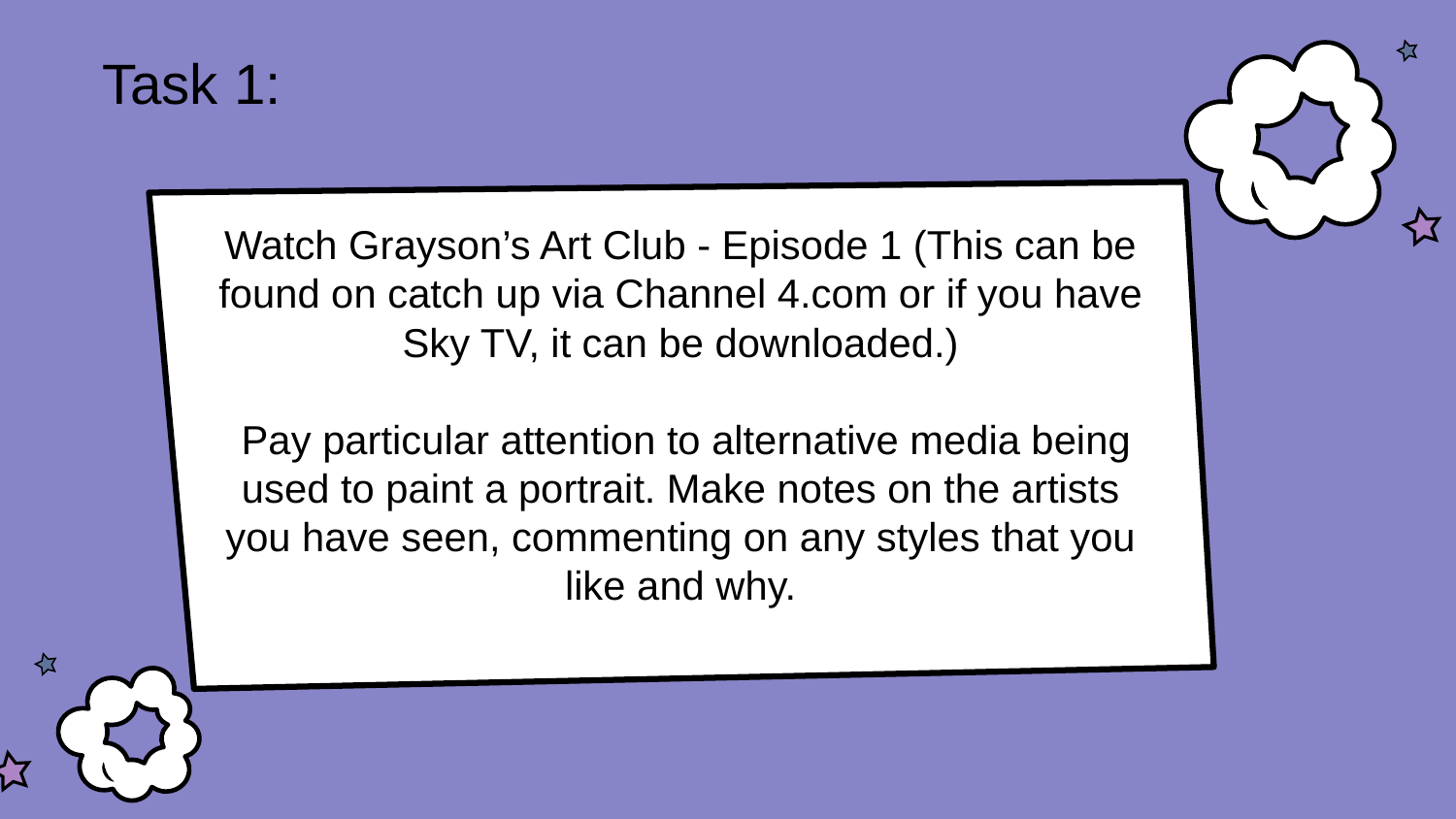

# Task 1:

Watch Grayson’s Art Club - Episode 1 (This can be found on catch up via Channel 4.com or if you have Sky TV, it can be downloaded.)

 Pay particular attention to alternative media being used to paint a portrait. Make notes on the artists you have seen, commenting on any styles that you like and why.